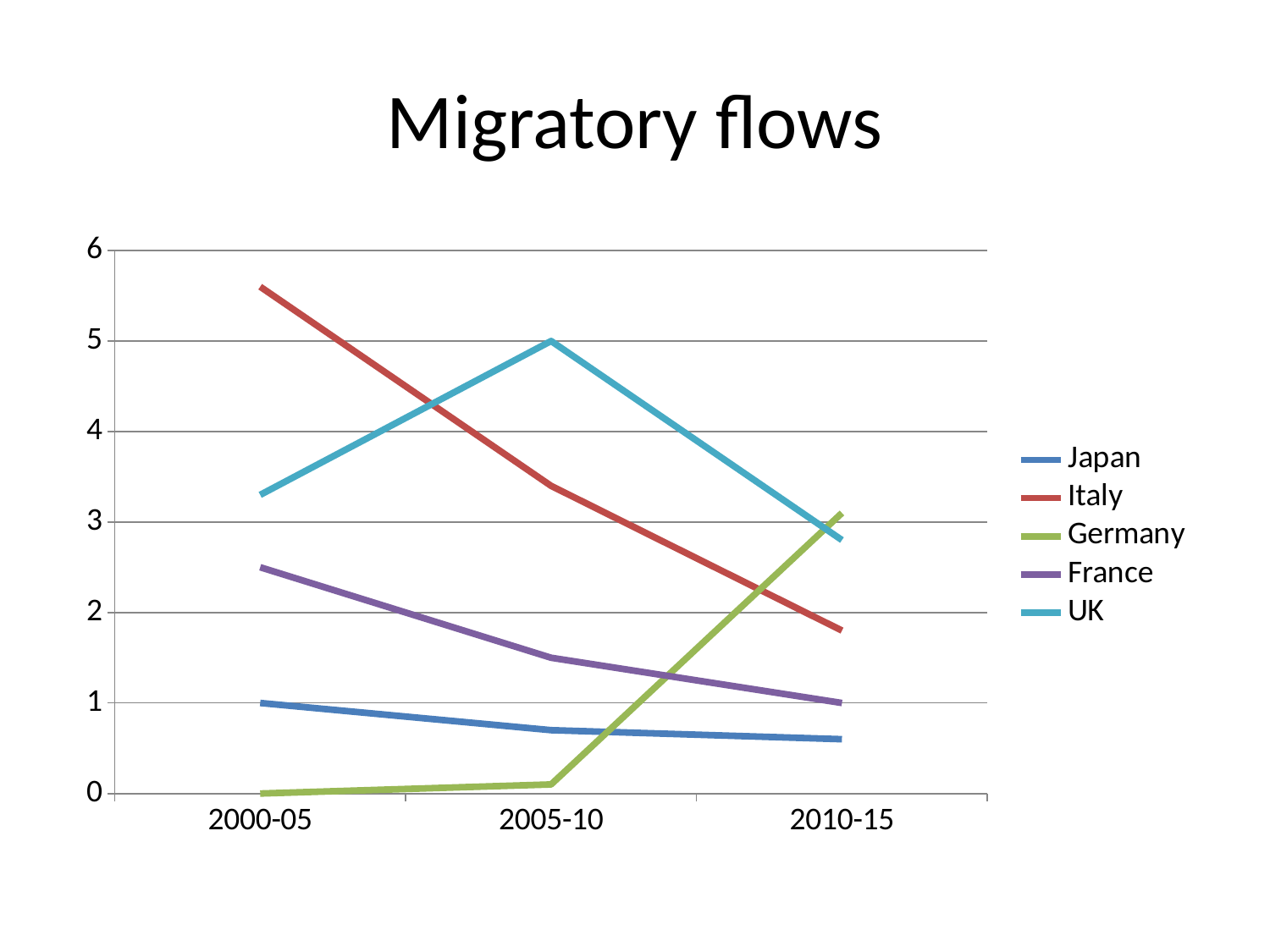

# Migratory flows

### Chart

| Category | Japan | Italy | Germany | France | UK |
|---|---|---|---|---|---|
| 2000-05 | 1.0 | 5.6 | 0.0 | 2.5 | 3.3 |
| 2005-10 | 0.7 | 3.4 | 0.1 | 1.5 | 5.0 |
| 2010-15 | 0.6 | 1.8 | 3.1 | 1.0 | 2.8 |